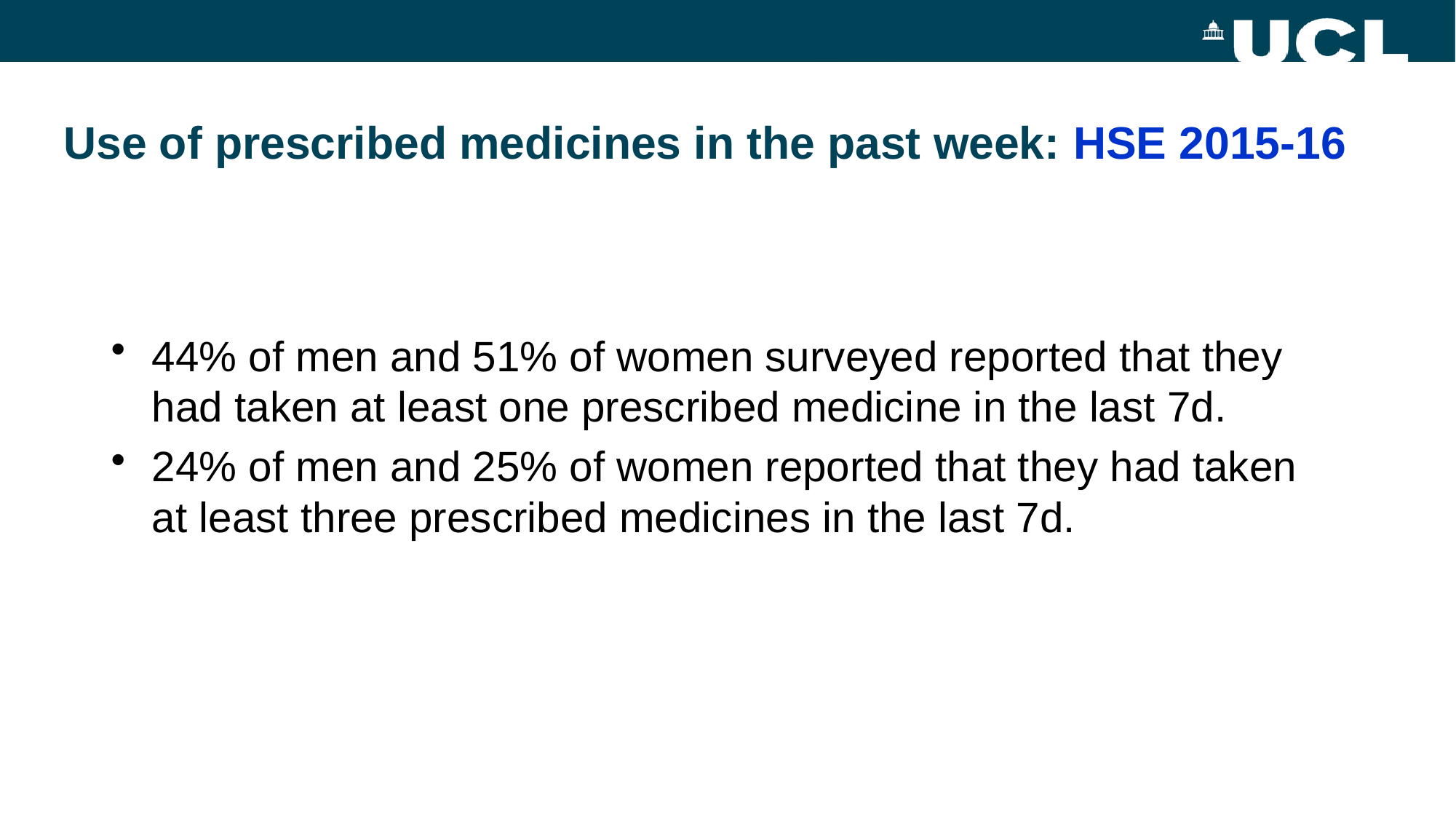

# Use of prescribed medicines in the past week: HSE 2015-16
44% of men and 51% of women surveyed reported that they had taken at least one prescribed medicine in the last 7d.
24% of men and 25% of women reported that they had taken at least three prescribed medicines in the last 7d.